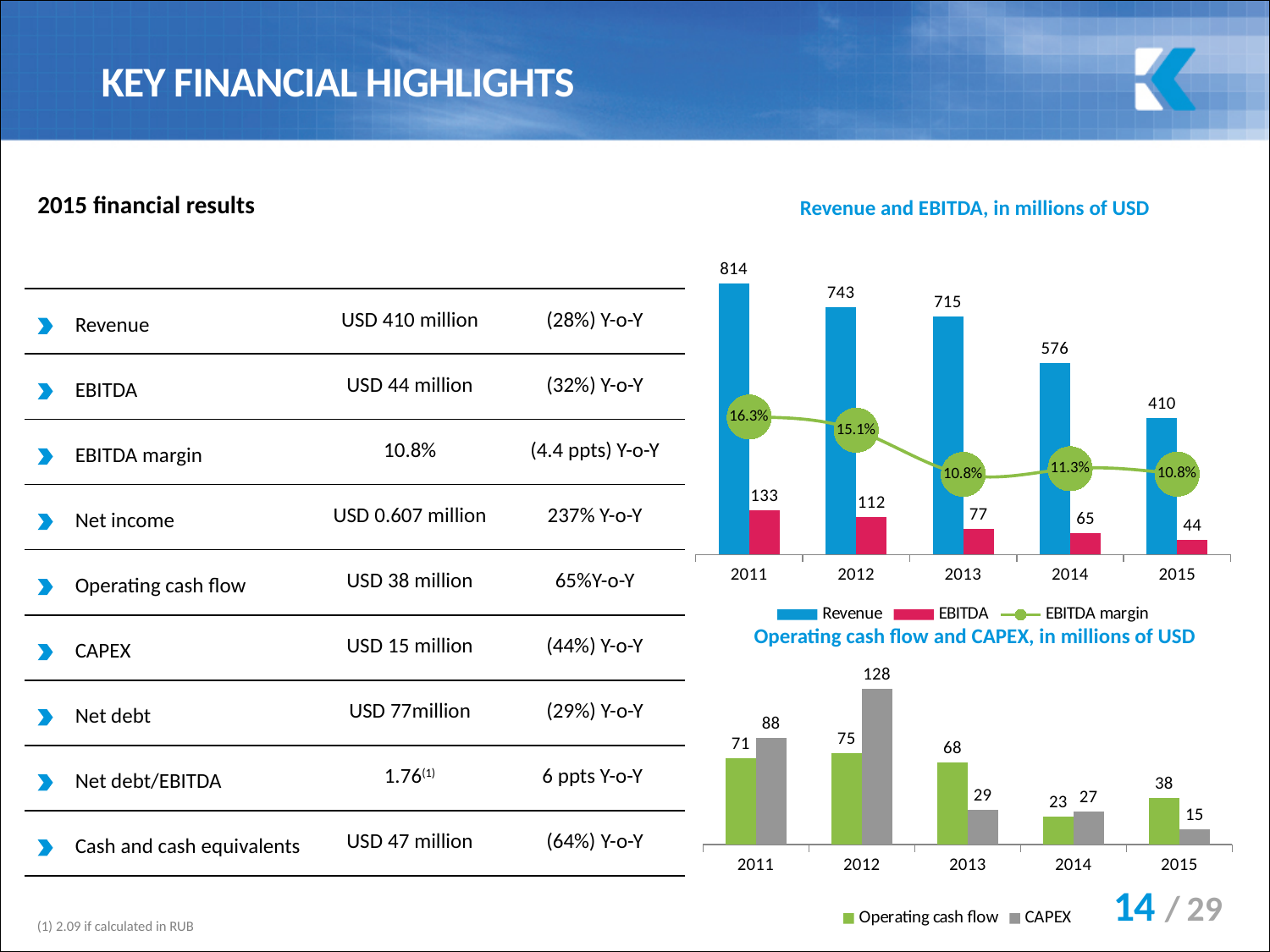

KEY FINANCIAL HIGHLIGHTS
| 2015 financial results |  |  |
| --- | --- | --- |
| Revenue | USD 410 million | (28%) Y-o-Y |
| EBITDA | USD 44 million | (32%) Y-o-Y |
| EBITDA margin | 10.8% | (4.4 ppts) Y-o-Y |
| Net income | USD 0.607 million | 237% Y-o-Y |
| Operating cash flow | USD 38 million | 65%Y-o-Y |
| CAPEX | USD 15 million | (44%) Y-o-Y |
| Net debt | USD 77million | (29%) Y-o-Y |
| Net debt/EBITDA | 1.76(1) | 6 ppts Y-o-Y |
| Cash and cash equivalents | USD 47 million | (64%) Y-o-Y |
Revenue and EBITDA, in millions of USD

### Chart

| Category | Revenue | EBITDA | EBITDA margin |
|---|---|---|---|
| 2011 | 814.3949757245631 | 133.0506182404764 | 0.16337357450185794 |
| 2012 | 743.3785375608043 | 111.93792988980434 | 0.1505799861495845 |
| 2013 | 715.1550107476075 | 77.01669346512776 | 0.10769230769230755 |
| 2014 | 576.3880172289965 | 65.22898999472416 | 0.11316853932584255 |
| 2015 | 409.9722628192195 | 44.238424934922136 | 0.10790589741537969 |
Operating cash flow and CAPEX, in millions of USD

### Chart

| Category | Operating cash flow | CAPEX |
|---|---|---|
| 2011 | 71.30506157812279 | 87.77054335475046 |
| 2012 | 75.03284061598791 | 128.08993931914574 |
| 2013 | 67.63604748155427 | 28.77791394960359 |
| 2014 | 22.641039418343496 | 27.0 |
| 2015 | 38.0217534294211 | 12.596358865015551 |
14 / 29
(1) 2.09 if calculated in RUB